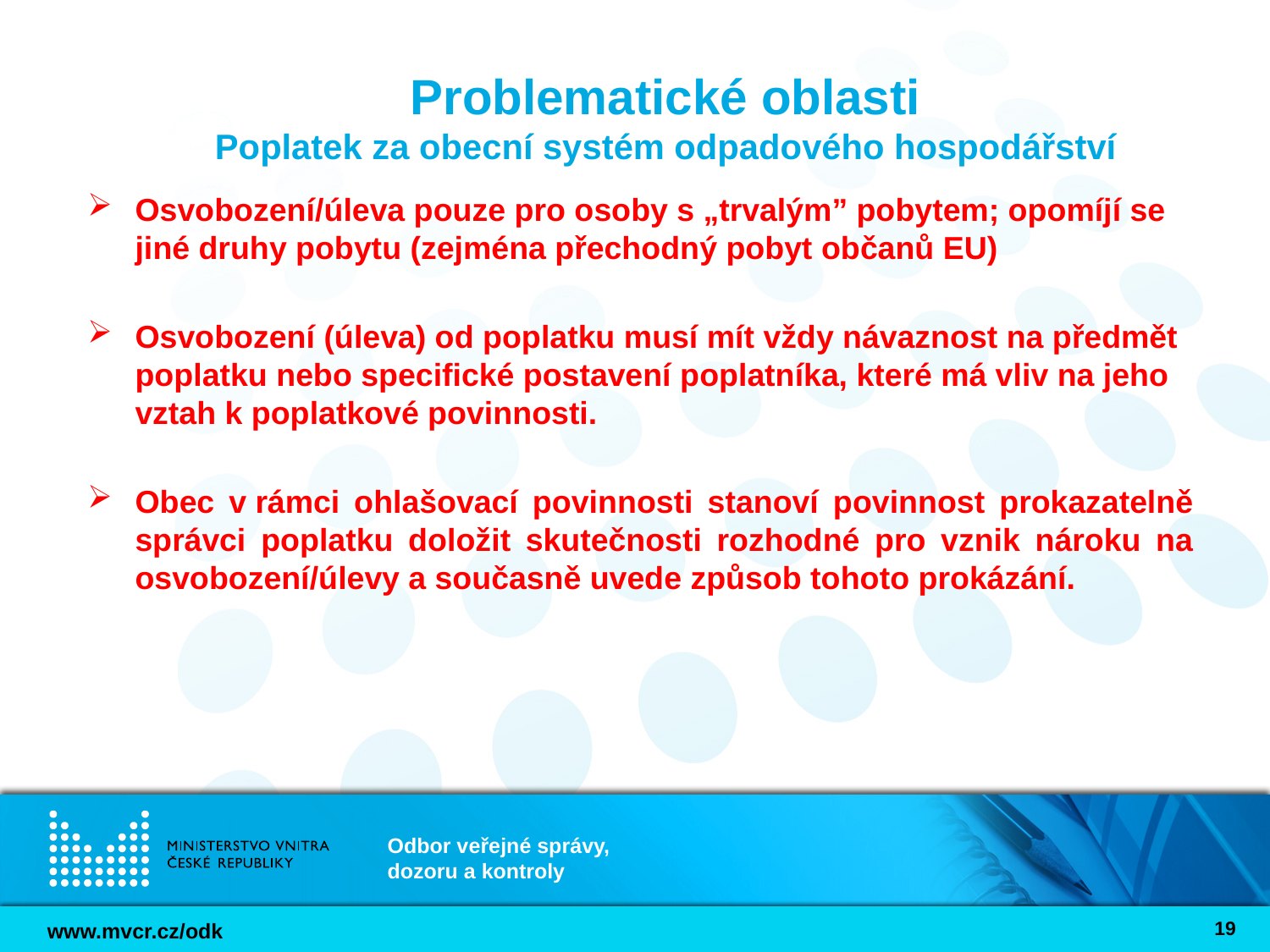

# Problematické oblasti Poplatek za obecní systém odpadového hospodářství

Osvobození/úleva pouze pro osoby s „trvalým” pobytem; opomíjí se jiné druhy pobytu (zejména přechodný pobyt občanů EU)

Osvobození (úleva) od poplatku musí mít vždy návaznost na předmět poplatku nebo specifické postavení poplatníka, které má vliv na jeho vztah k poplatkové povinnosti.

Obec v rámci ohlašovací povinnosti stanoví povinnost prokazatelně správci poplatku doložit skutečnosti rozhodné pro vznik nároku na osvobození/úlevy a současně uvede způsob tohoto prokázání.